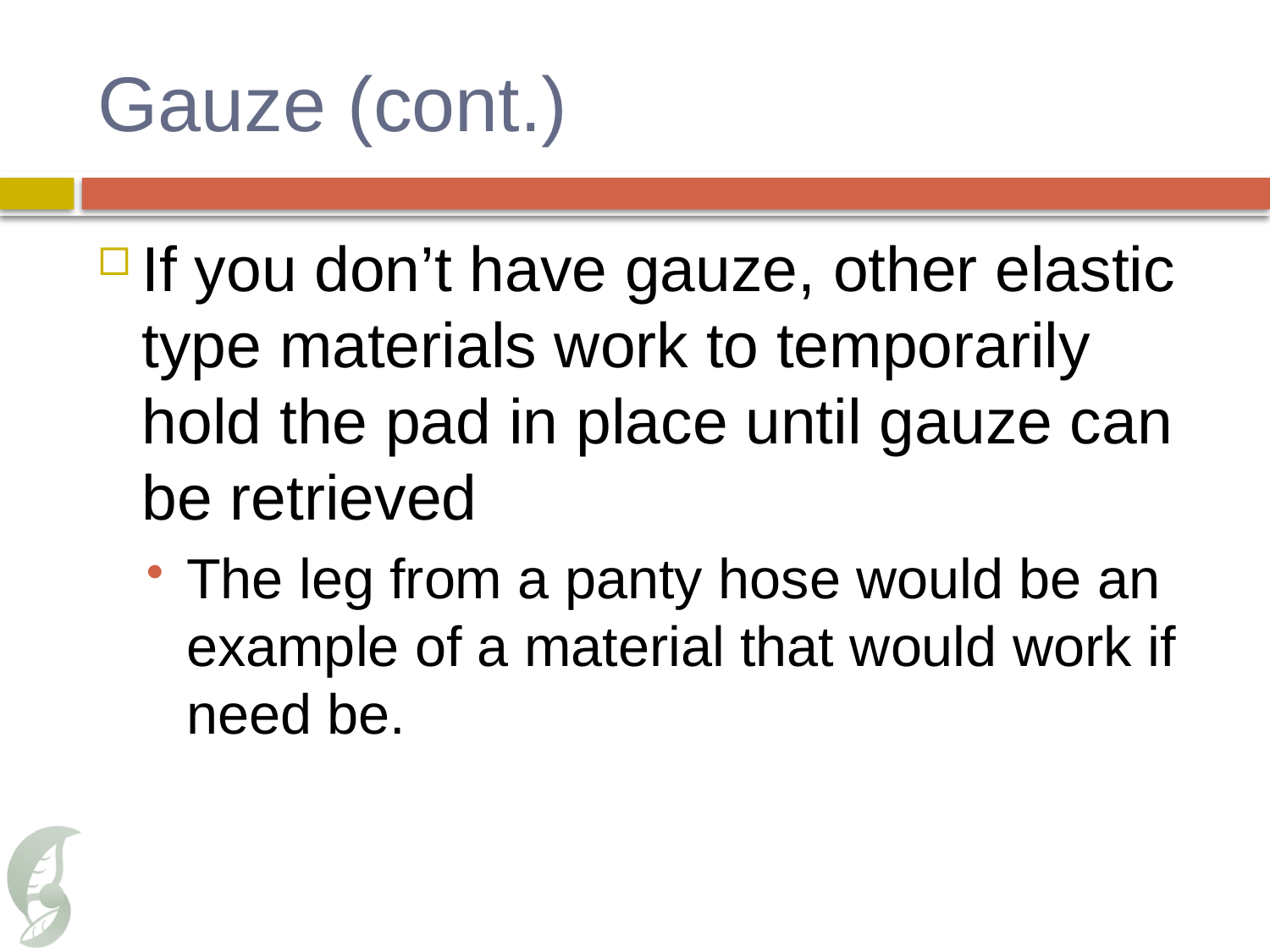

# Gauze (cont.)
If you don’t have gauze, other elastic type materials work to temporarily hold the pad in place until gauze can be retrieved
The leg from a panty hose would be an example of a material that would work if need be.